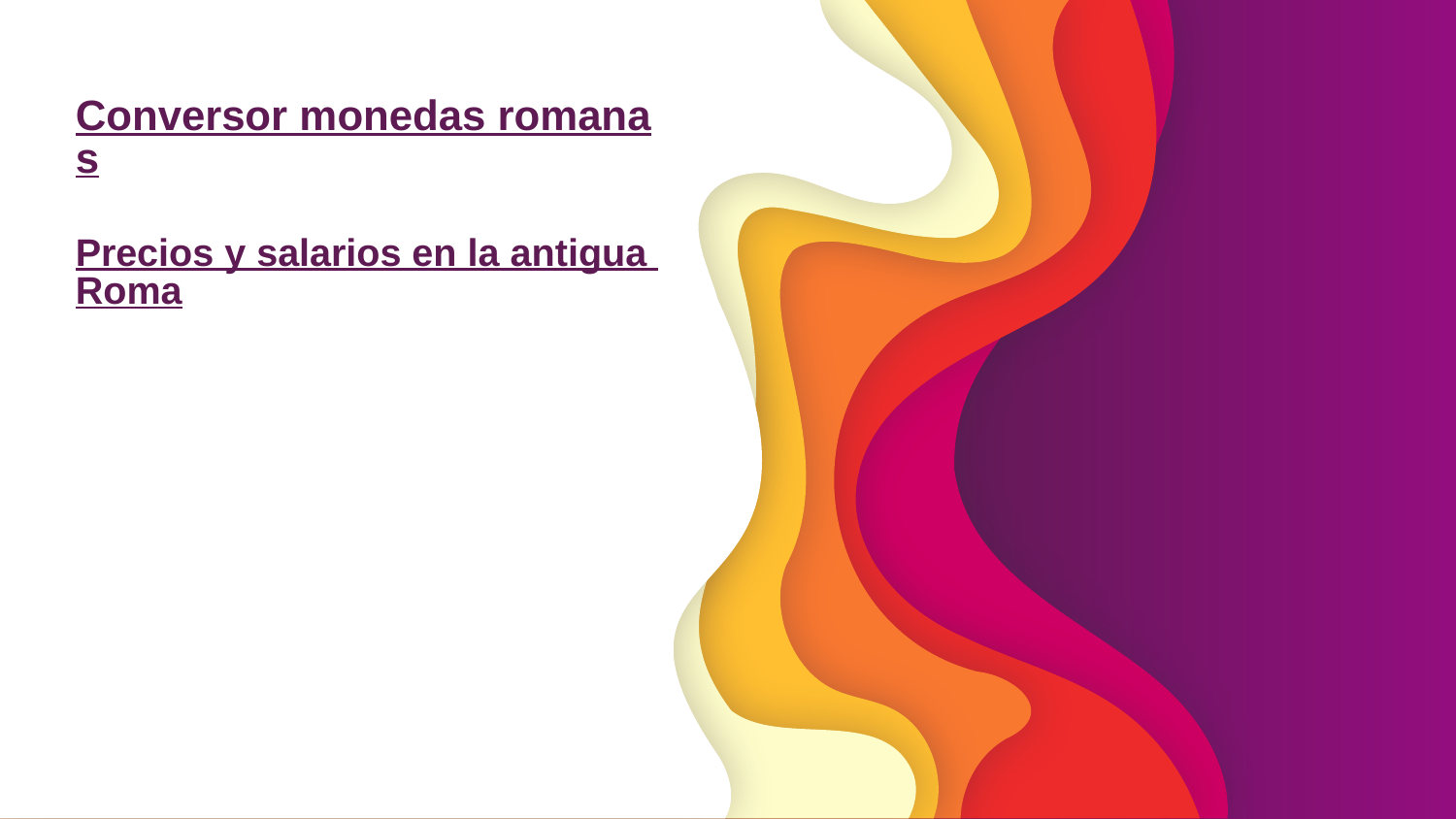

# Conversor monedas romanas

Precios y salarios en la antigua Roma